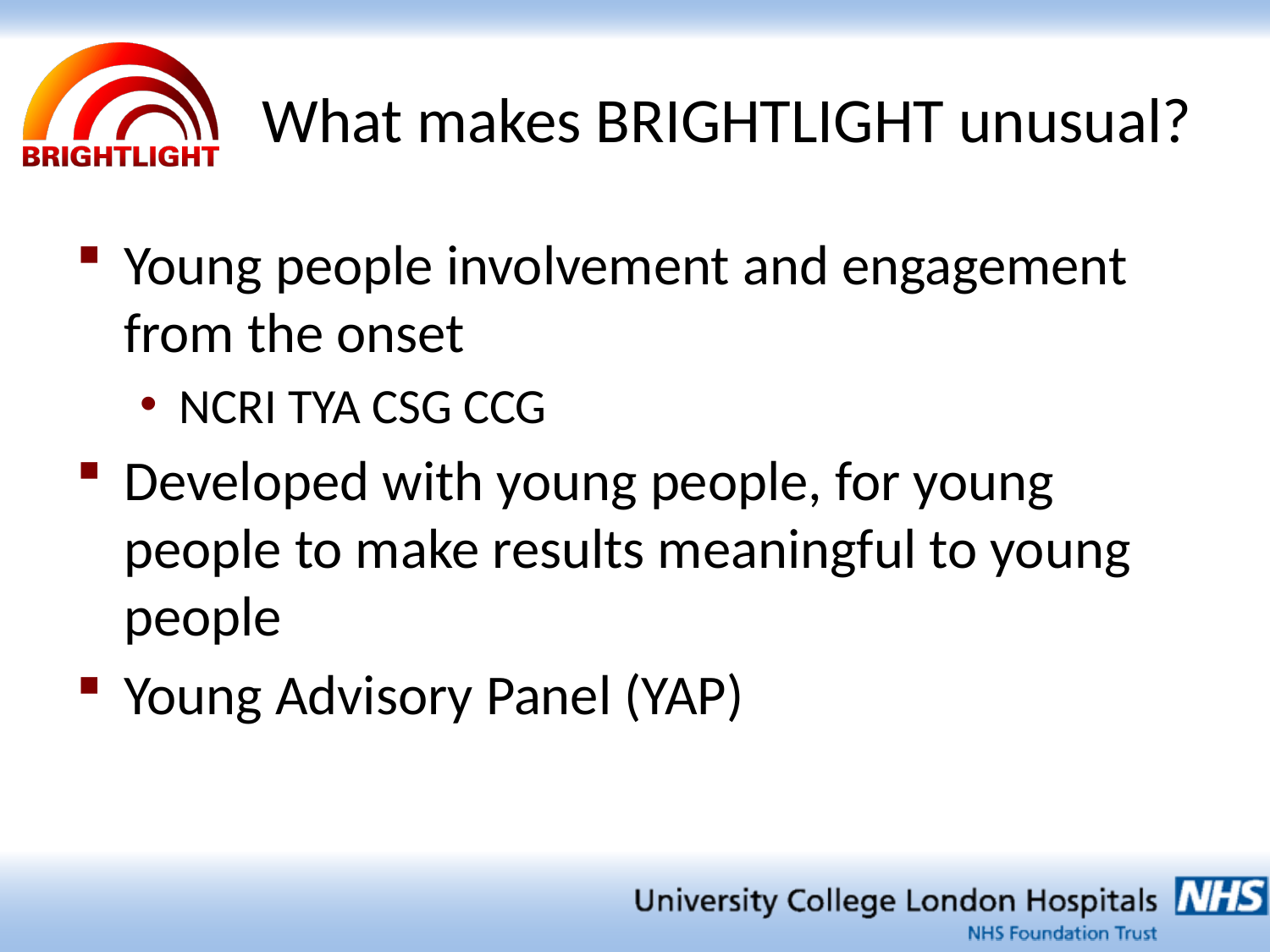

# What makes BRIGHTLIGHT unusual?
Young people involvement and engagement from the onset
NCRI TYA CSG CCG
Developed with young people, for young people to make results meaningful to young people
Young Advisory Panel (YAP)